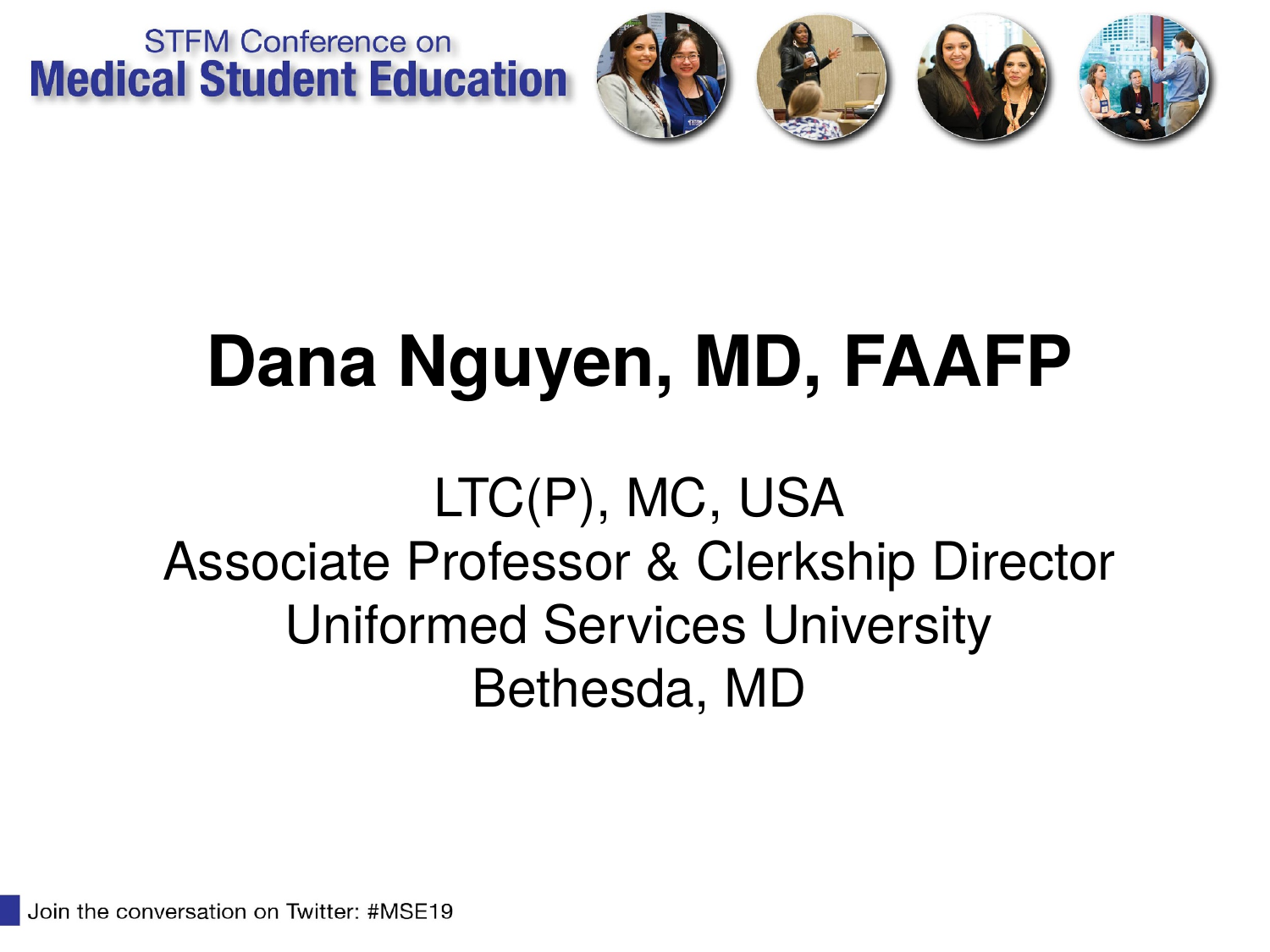

# Dana Nguyen, MD, FAAFP
LTC(P), MC, USA
Associate Professor & Clerkship Director
Uniformed Services University
Bethesda, MD